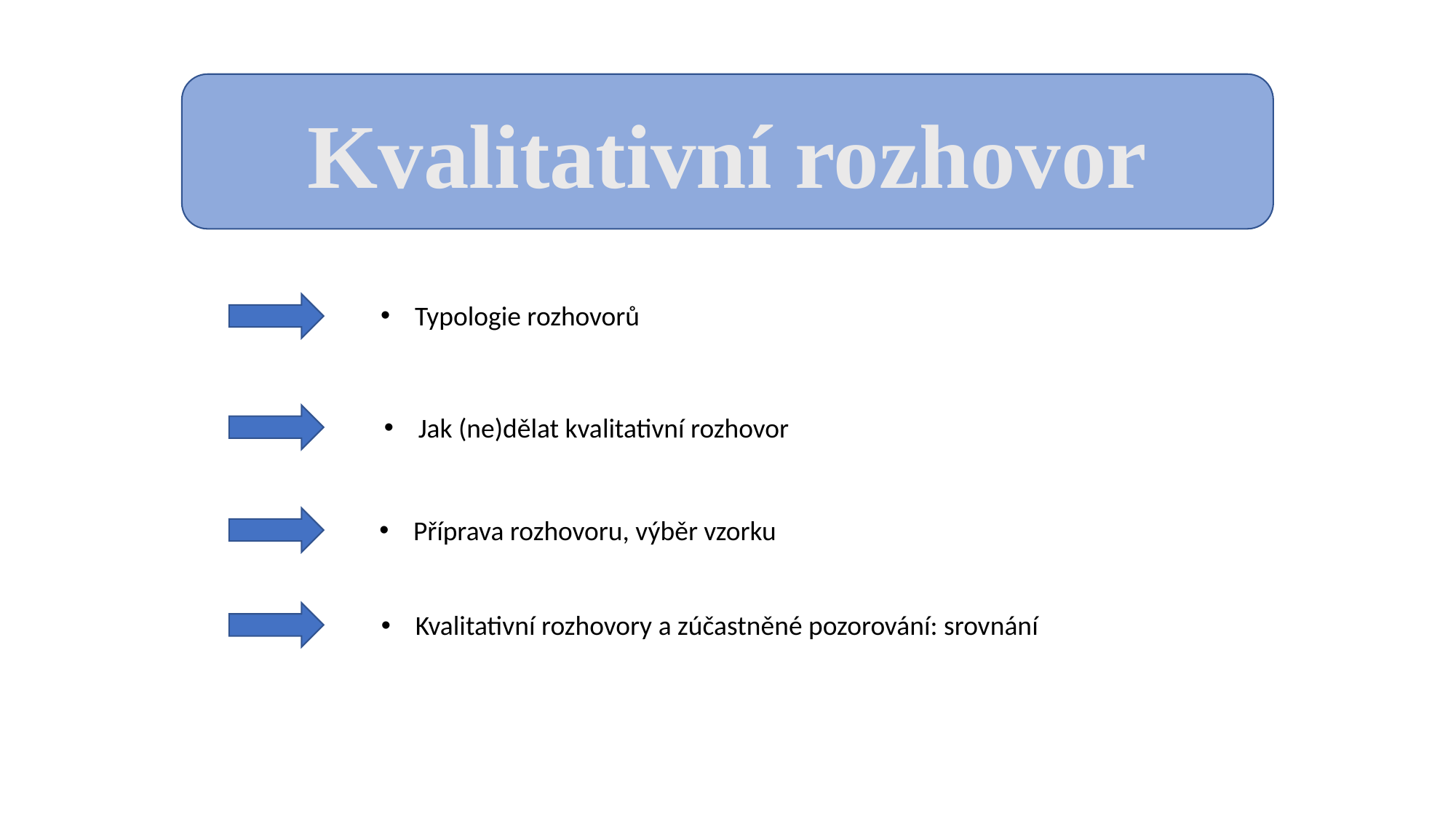

Kvalitativní rozhovor
Typologie rozhovorů

Jak (ne)dělat kvalitativní rozhovor

Příprava rozhovoru, výběr vzorku

Kvalitativní rozhovory a zúčastněné pozorování: srovnání